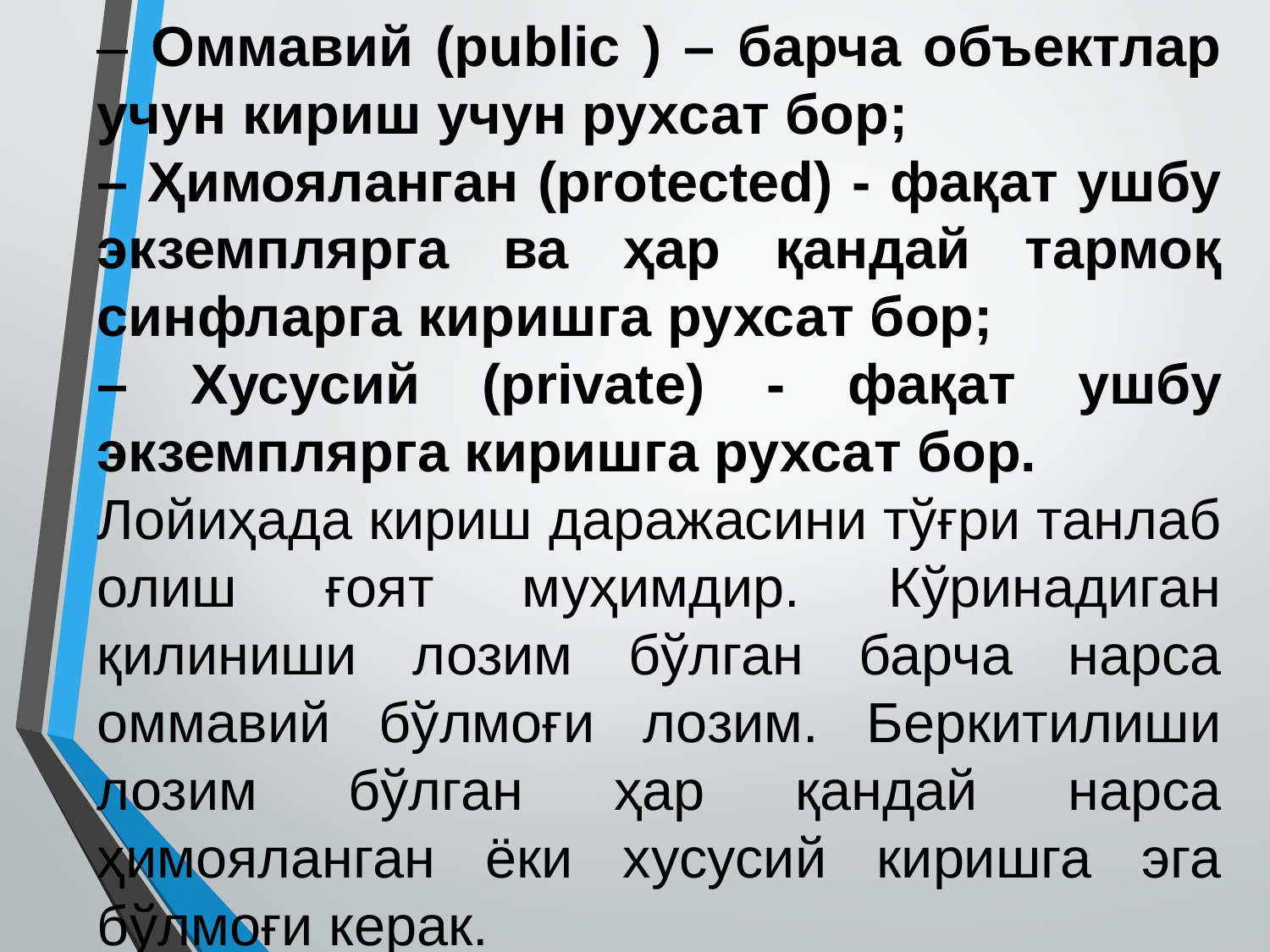

– Оммавий (public ) – барча объектлар учун кириш учун рухсат бор;
– Ҳимояланган (protected) - фақат ушбу экземплярга ва ҳар қандай тармоқ синфларга киришга рухсат бор;
– Хусусий (private) - фақат ушбу экземплярга киришга рухсат бор.
Лойиҳада кириш даражасини тўғри танлаб олиш ғоят муҳимдир. Кўринадиган қилиниши лозим бўлган барча нарса оммавий бўлмоғи лозим. Беркитилиши лозим бўлган ҳар қандай нарса ҳимояланган ёки хусусий киришга эга бўлмоғи керак.